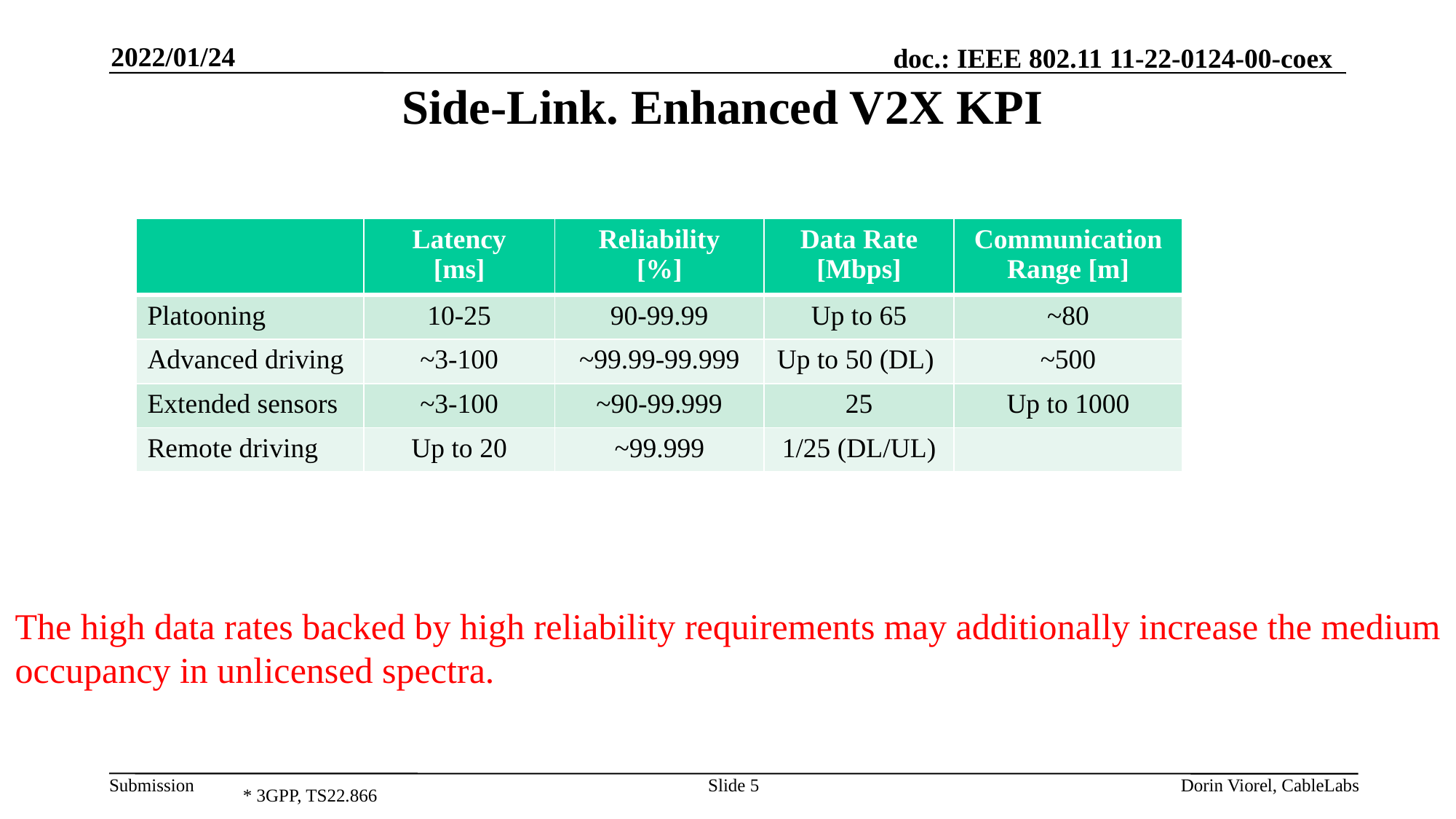

2022/01/24
# Side-Link. Enhanced V2X KPI
|  | Latency [ms] | Reliability [%] | Data Rate [Mbps] | CommunicationRange [m] |
| --- | --- | --- | --- | --- |
| Platooning | 10-25 | 90-99.99 | Up to 65 | ~80 |
| Advanced driving | ~3-100 | ~99.99-99.999 | Up to 50 (DL) | ~500 |
| Extended sensors | ~3-100 | ~90-99.999 | 25 | Up to 1000 |
| Remote driving | Up to 20 | ~99.999 | 1/25 (DL/UL) |  |
The high data rates backed by high reliability requirements may additionally increase the medium
occupancy in unlicensed spectra.
Slide 5
Dorin Viorel, CableLabs
* 3GPP, TS22.866